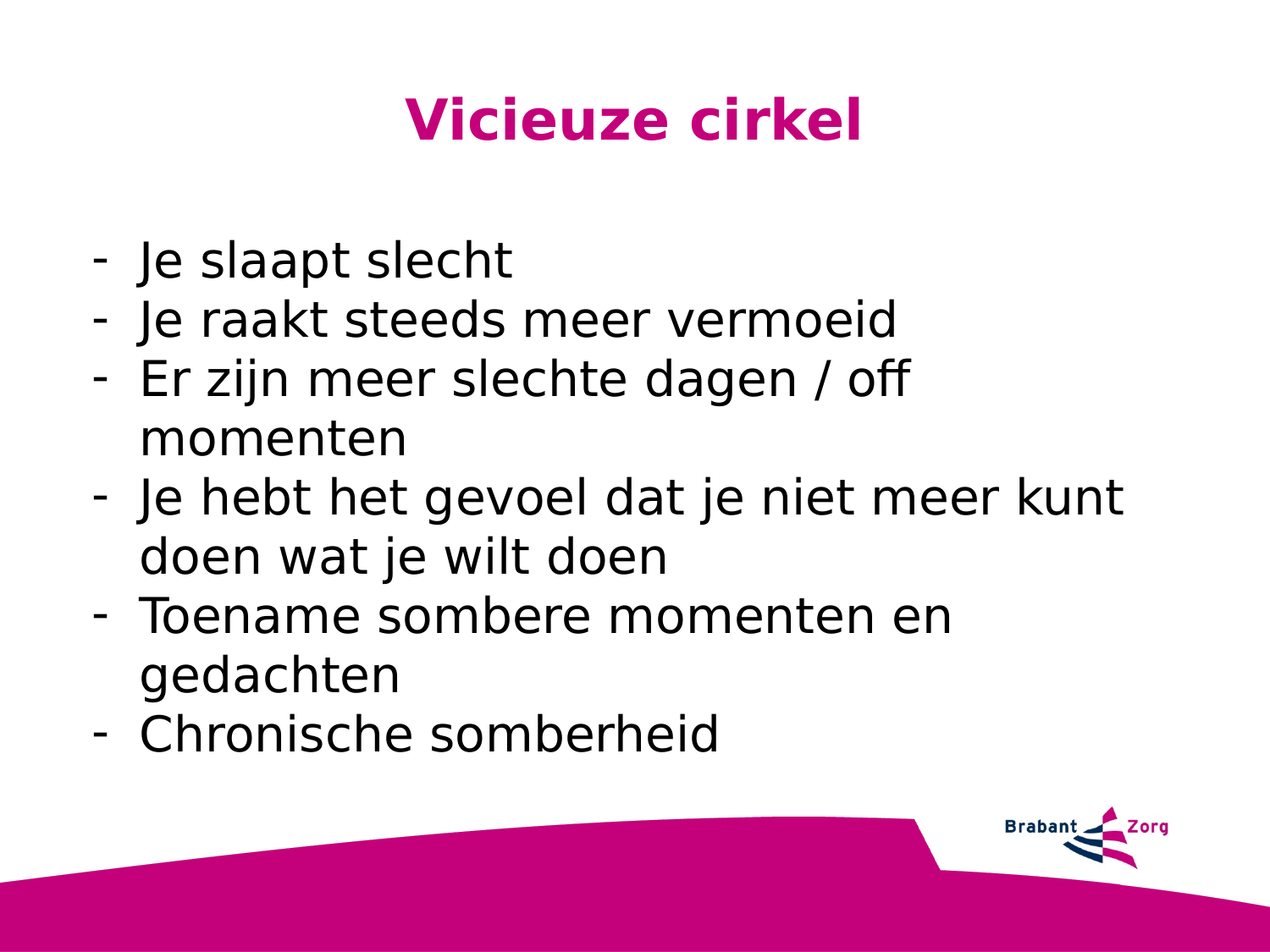

Vicieuze cirkel
Je slaapt slecht
Je raakt steeds meer vermoeid
Er zijn meer slechte dagen / off momenten
Je hebt het gevoel dat je niet meer kunt doen wat je wilt doen
Toename sombere momenten en gedachten
Chronische somberheid